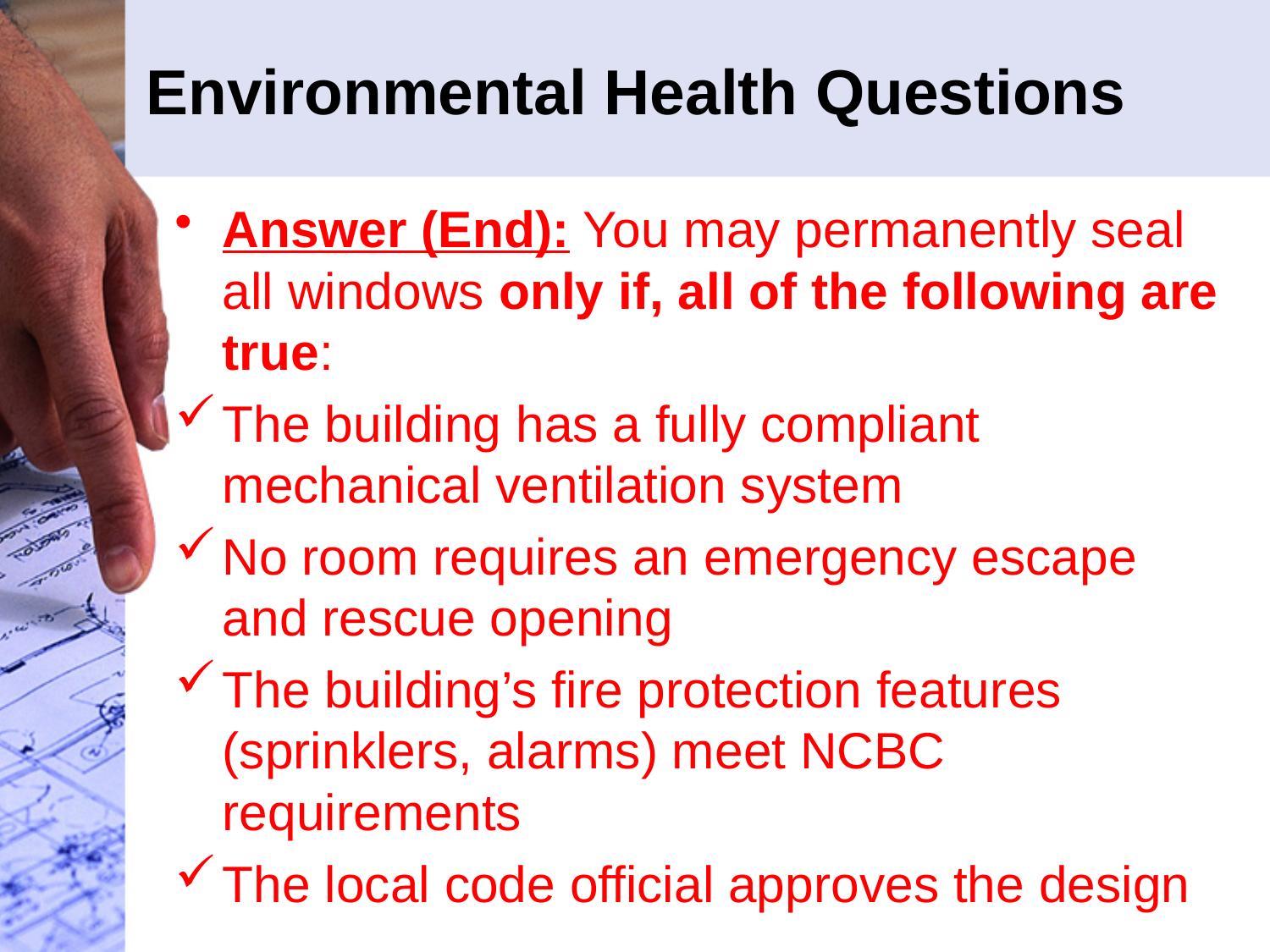

# Environmental Health Questions
Answer (End): You may permanently seal all windows only if, all of the following are true:
The building has a fully compliant mechanical ventilation system
No room requires an emergency escape and rescue opening
The building’s fire protection features (sprinklers, alarms) meet NCBC requirements
The local code official approves the design